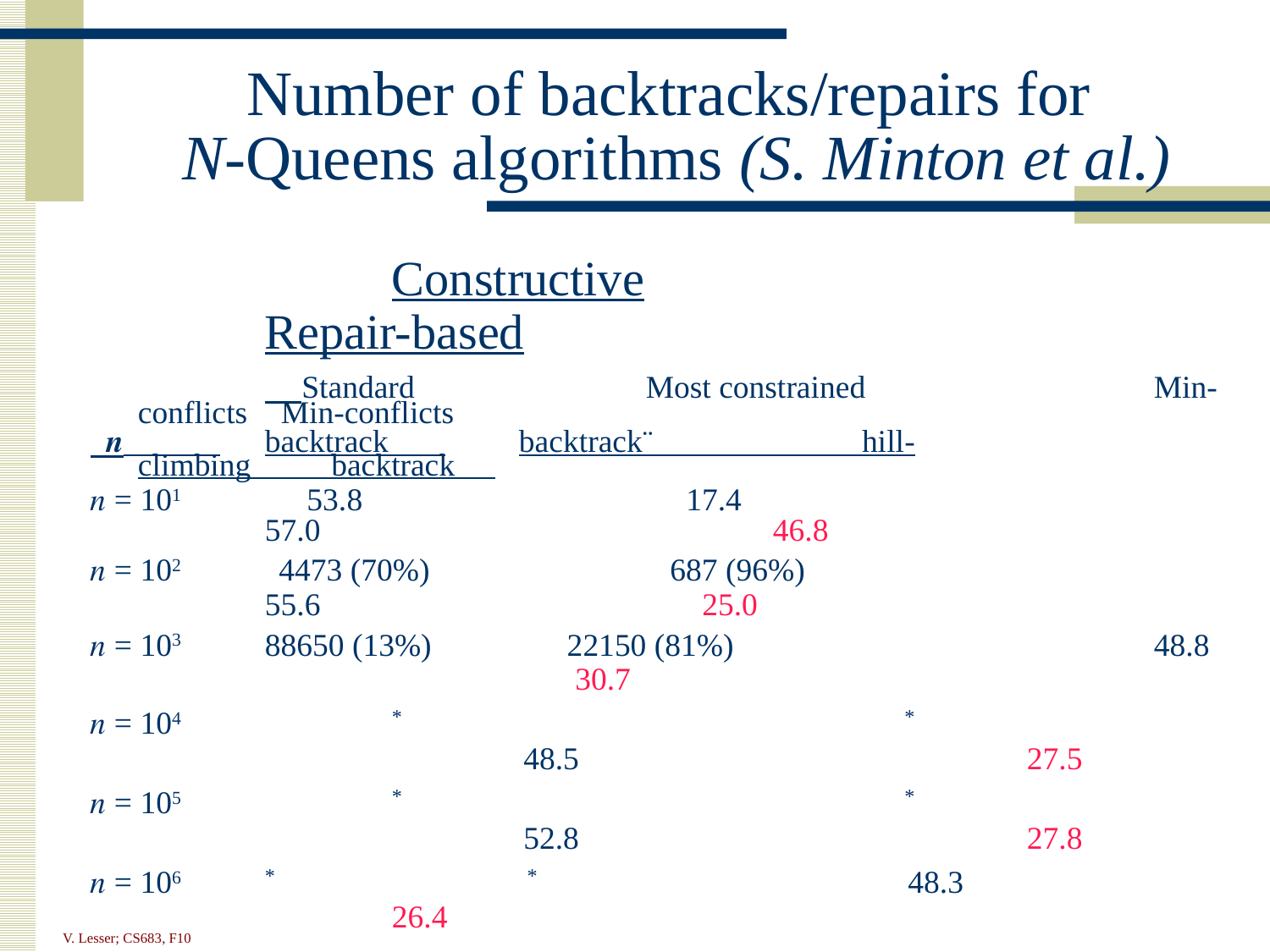

# Number of backtracks/repairs for N-Queens algorithms (S. Minton et al.)
			Constructive						Repair-based
		   Standard		Most constrained			Min-conflicts	  Min-conflicts
  n            	backtrack       	backtrack¨                          hill-climbing          backtrack
n = 101	         53.8			     17.4					57.0				46.8
n = 102	   4473 (70%)		   687 (96%)				55.6			       25.0
n = 103	88650 (13%)	      22150 (81%)				48.8			       30.7
n = 104		*				 * 					 48.5			 	27.5
n = 105		*				 * 					 52.8			 	27.8
n = 106         	*                     	 *                        		 48.3 				26.4

* = exceeded computation resources
V. Lesser; CS683, F10